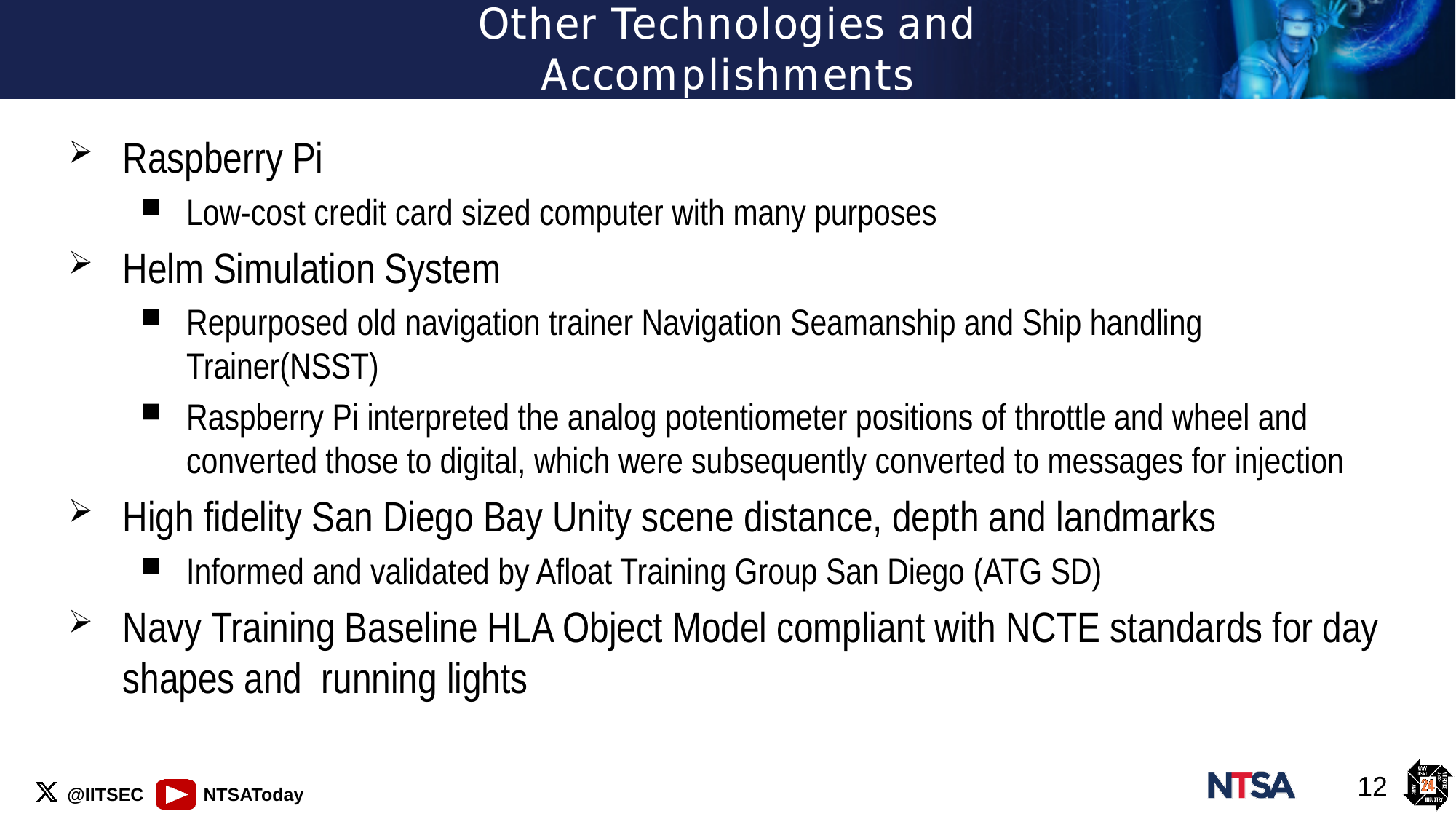

# Other Technologies and Accomplishments
Raspberry Pi
Low-cost credit card sized computer with many purposes
Helm Simulation System
Repurposed old navigation trainer Navigation Seamanship and Ship handling Trainer(NSST)
Raspberry Pi interpreted the analog potentiometer positions of throttle and wheel and converted those to digital, which were subsequently converted to messages for injection
High fidelity San Diego Bay Unity scene distance, depth and landmarks
Informed and validated by Afloat Training Group San Diego (ATG SD)
Navy Training Baseline HLA Object Model compliant with NCTE standards for day shapes and  running lights

12